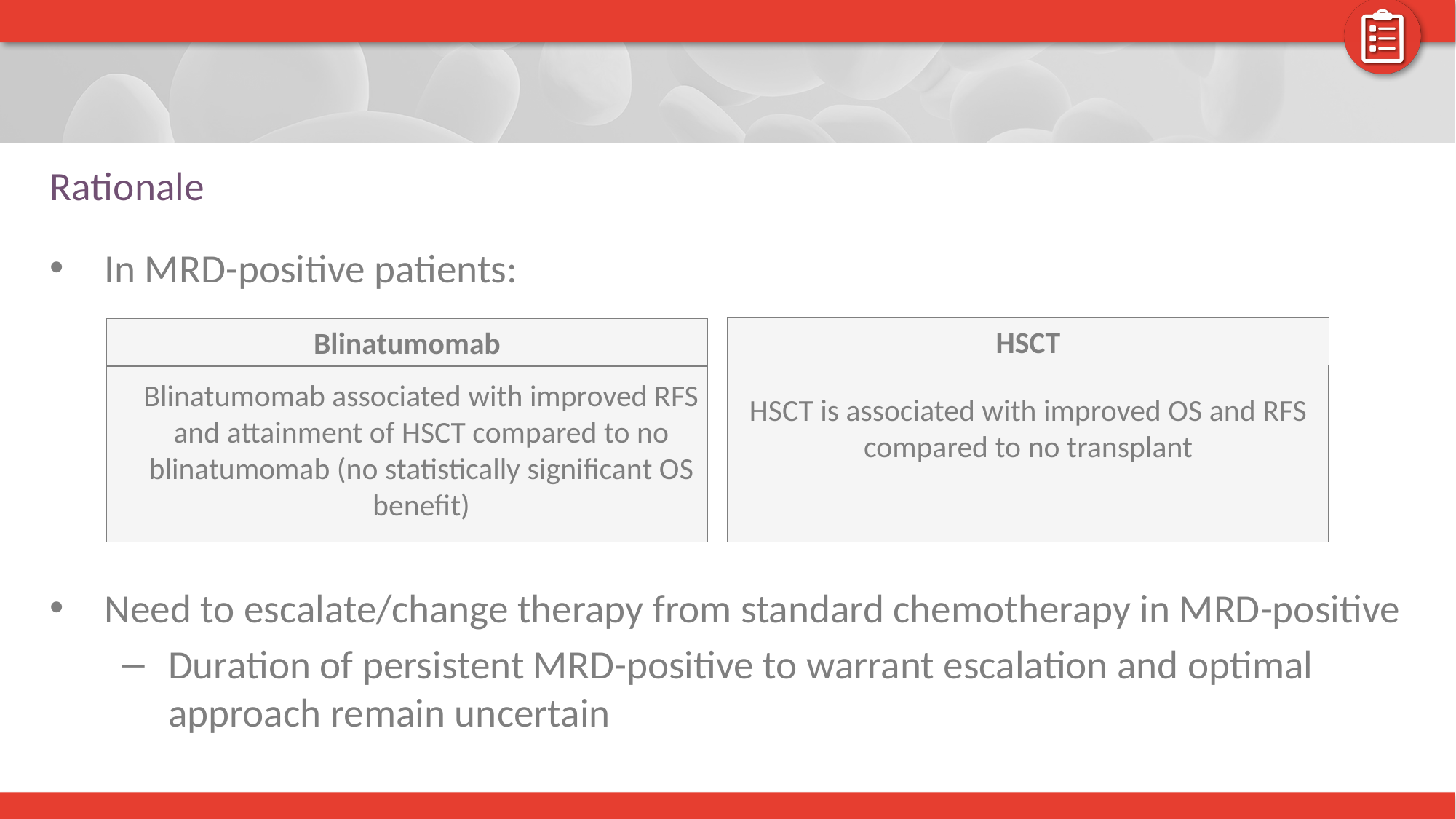

# Rationale
In MRD-positive patients:

Need to escalate/change therapy from standard chemotherapy in MRD-positive
Duration of persistent MRD-positive to warrant escalation and optimal approach remain uncertain
HSCT
Blinatumomab
HSCT is associated with improved OS and RFS compared to no transplant

Blinatumomab associated with improved RFS and attainment of HSCT compared to no blinatumomab (no statistically significant OS benefit)